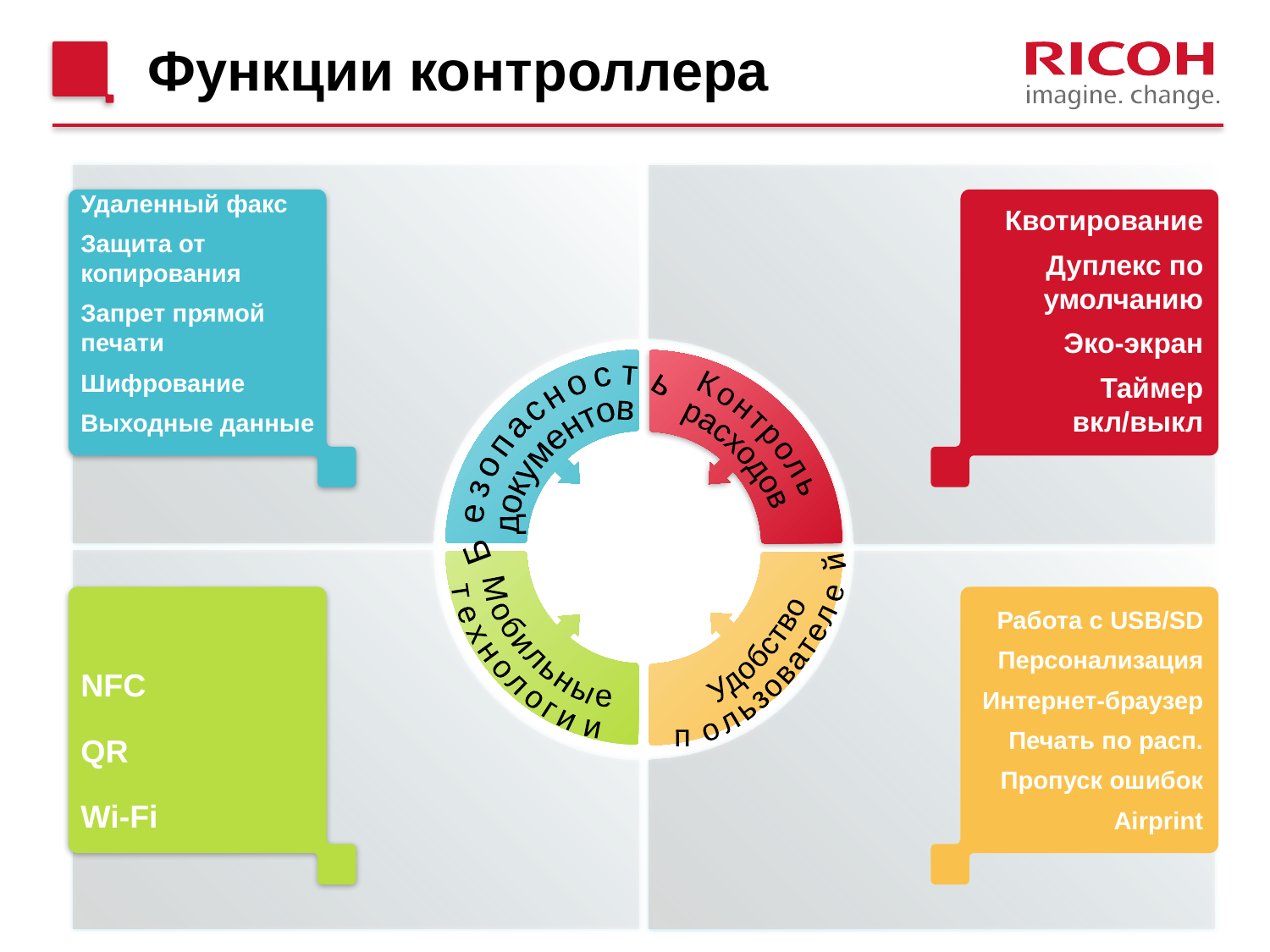

# Функции контроллера

Удаленный факс
Защита от копирования
Запрет прямой печати
Шифрование
Выходные данные
Квотирование
Дуплекс по умолчанию
Эко-экран
Таймер вкл/выкл

Безопасность
документов
Контроль
расходов

NFC
QR
Wi-Fi
Работа с USB/SD
Персонализация
 Интернет-браузер
Печать по расп.
Пропуск ошибок
Airprint
Мобильные
технологии
Удобство
пользователей